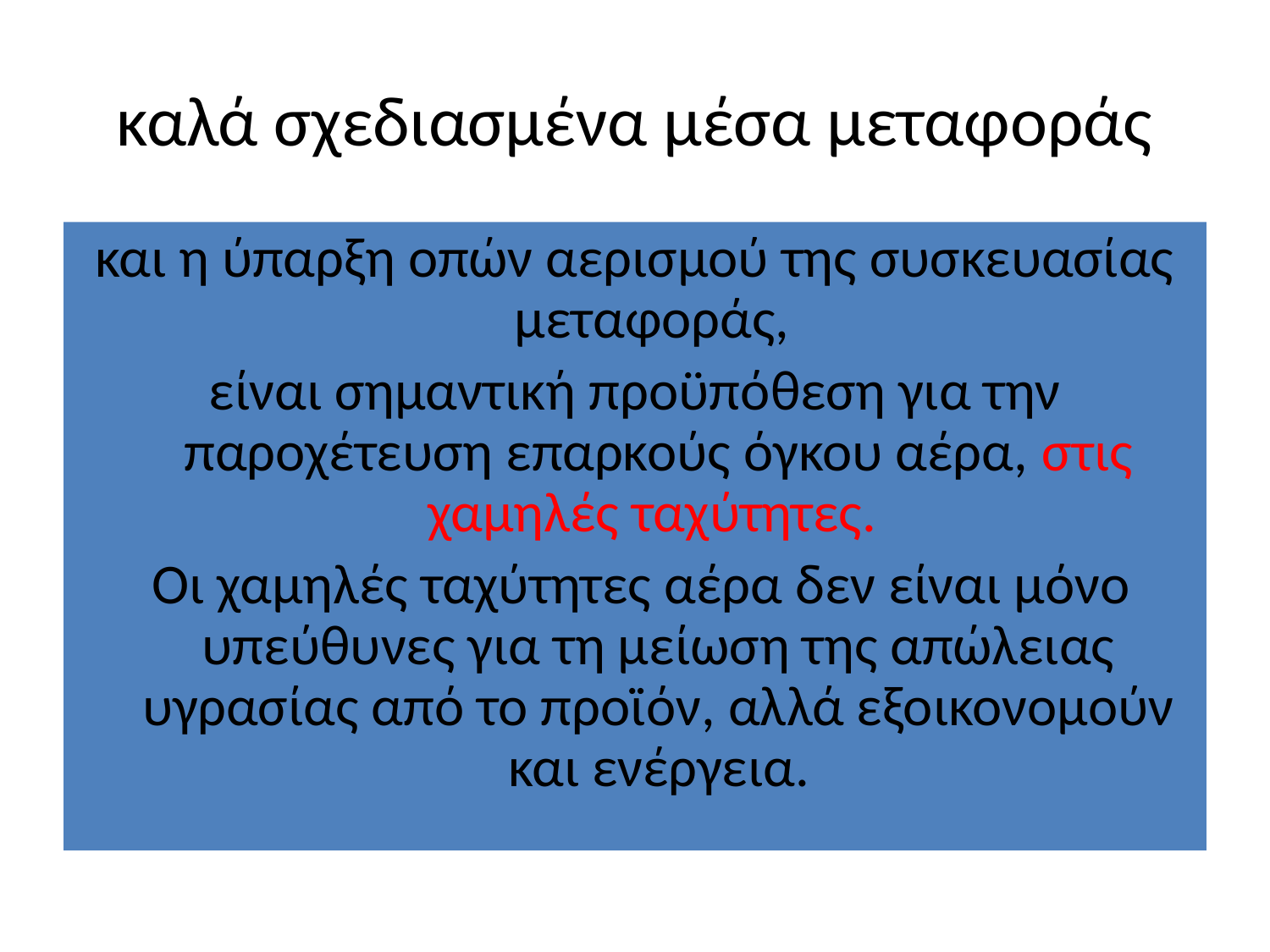

# καλά σχεδιασμένα μέσα μεταφοράς
και η ύπαρξη οπών αερισμού της συσκευασίας μεταφοράς,
είναι σημαντική προϋπόθεση για την παροχέτευση επαρκούς όγκου αέρα, στις χαμηλές ταχύτητες.
 Οι χαμηλές ταχύτητες αέρα δεν είναι μόνο υπεύθυνες για τη μείωση της απώλειας υγρασίας από το προϊόν, αλλά εξοικονομούν και ενέργεια.